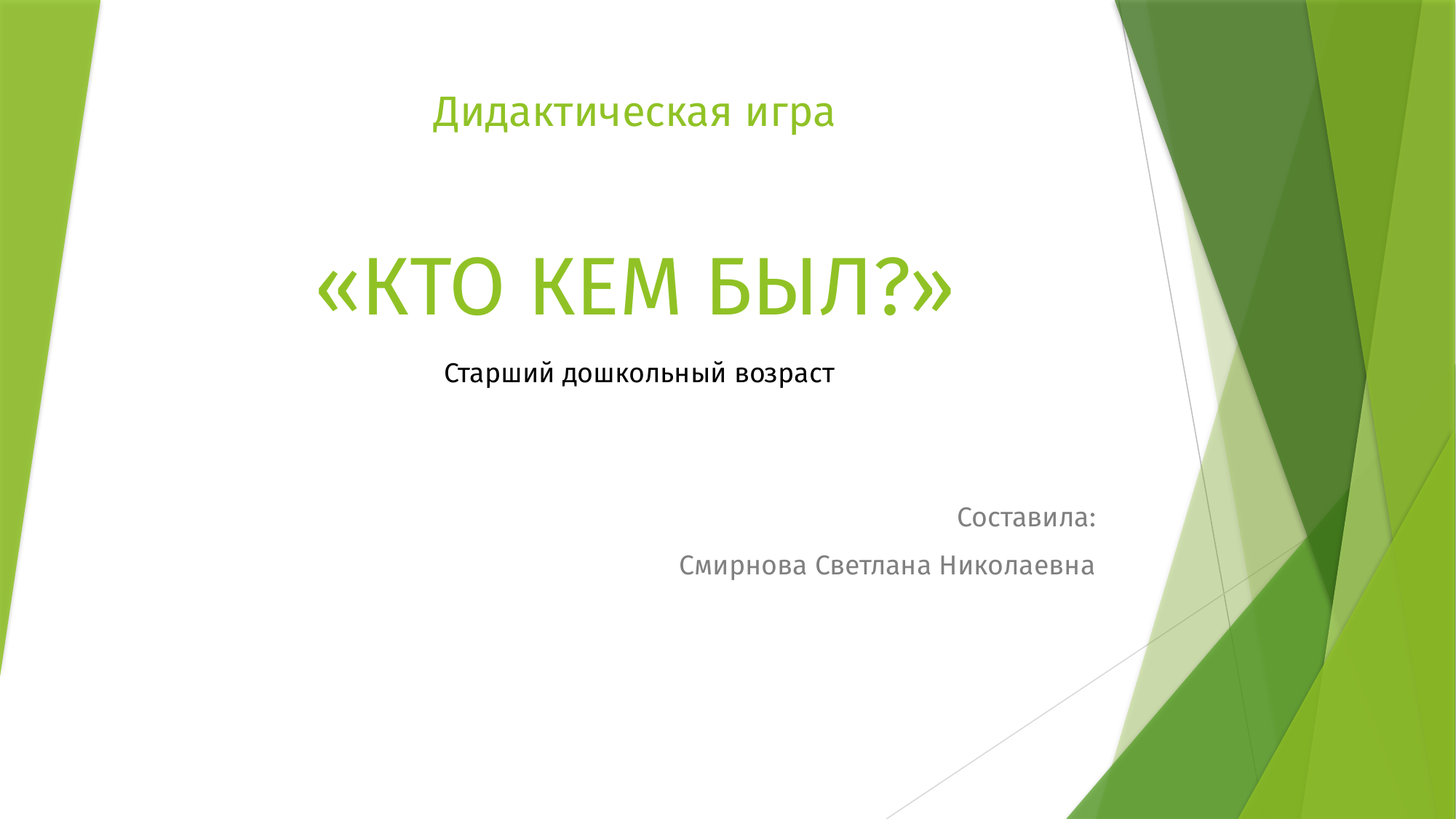

# Дидактическая игра «КТО КЕМ БЫЛ?»
Старший дошкольный возраст

Составила:
Смирнова Светлана Николаевна